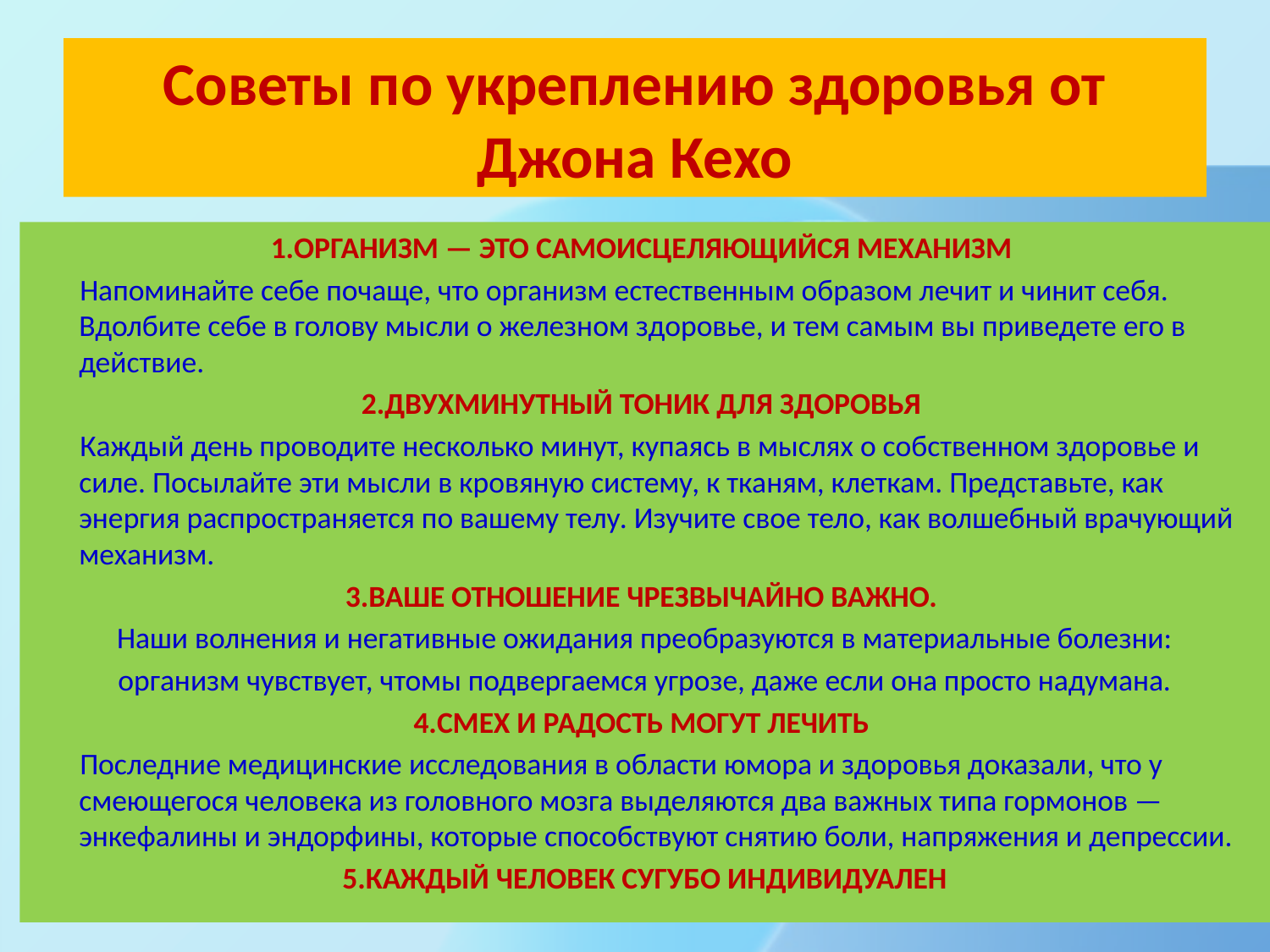

# Советы по укреплению здоровья от Джона Кехо
1.ОРГАНИЗМ — ЭТО САМОИСЦЕЛЯЮЩИЙСЯ МЕХАНИЗМ
       Напоминайте себе почаще, что организм естественным образом лечит и чинит себя. Вдолбите себе в голову мысли о железном здоровье, и тем самым вы приведете его в действие.
2.ДВУХМИНУТНЫЙ ТОНИК ДЛЯ ЗДОРОВЬЯ
       Каждый день проводите несколько минут, купаясь в мыслях о собственном здоровье и силе. Посылайте эти мысли в кровяную систему, к тканям, клеткам. Представьте, как энергия распространяется по вашему телу. Изучите свое тело, как волшебный врачующий механизм.
3.ВАШЕ ОТНОШЕНИЕ ЧРЕЗВЫЧАЙНО ВАЖНО.
Наши волнения и негативные ожидания преобразуются в материальные болезни:
организм чувствует, чтомы подвергаемся угрозе, даже если она просто надумана.
4.СМЕХ И РАДОСТЬ МОГУТ ЛЕЧИТЬ
       Последние медицинские исследования в области юмора и здоровья доказали, что у смеющегося человека из головного мозга выделяются два важных типа гормонов — энкефалины и эндорфины, которые способствуют снятию боли, напряжения и депрессии.
5.КАЖДЫЙ ЧЕЛОВЕК СУГУБО ИНДИВИДУАЛЕН